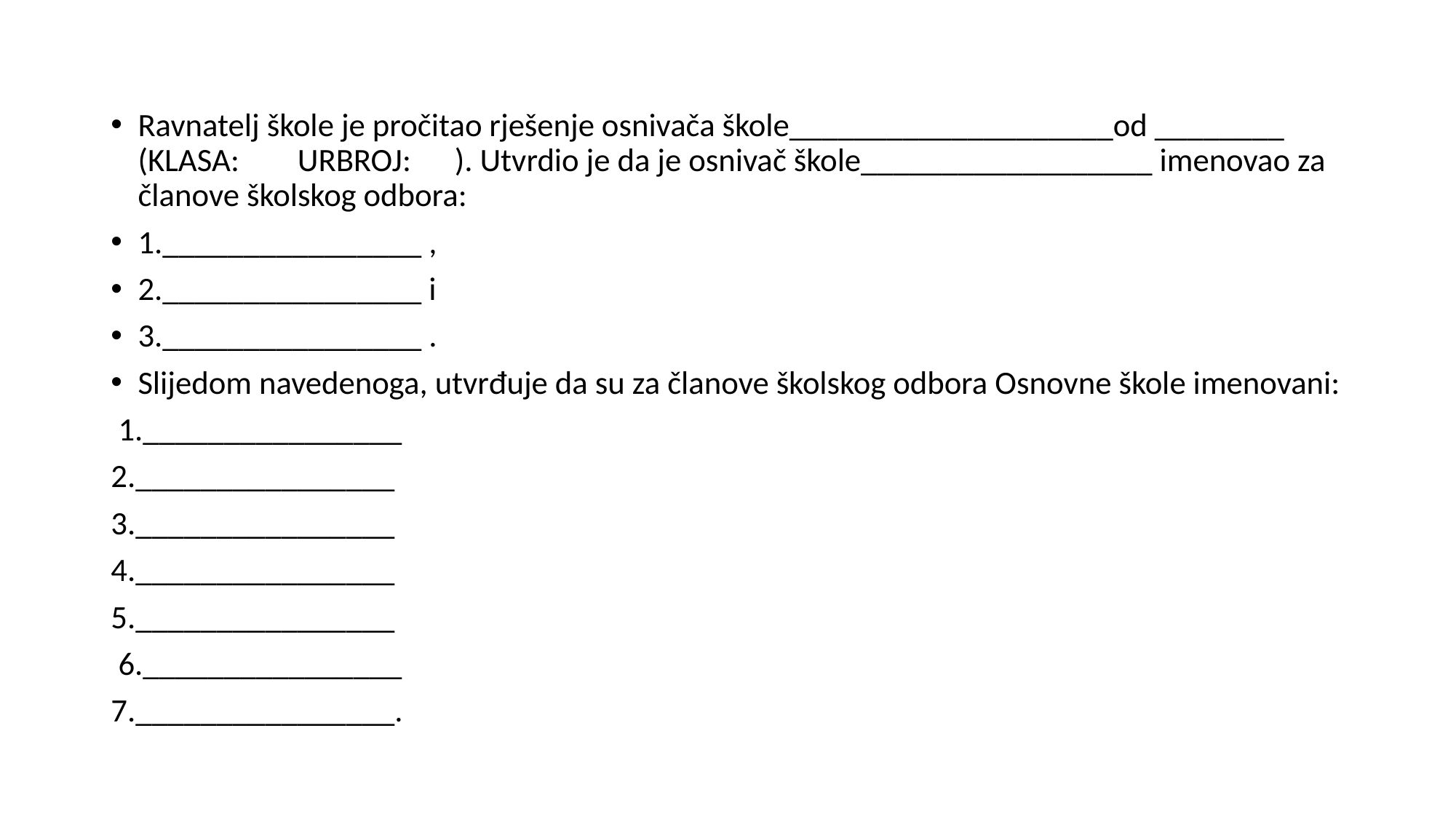

#
Ravnatelj škole je pročitao rješenje osnivača škole____________________od ________ (KLASA:        URBROJ:      ). Utvrdio je da je osnivač škole__________________ imenovao za članove školskog odbora:
1.________________ ,
2.________________ i
3.________________ .
Slijedom navedenoga, utvrđuje da su za članove školskog odbora Osnovne škole imenovani:
 1.________________
2.________________
3.________________
4.________________
5.________________
 6.________________
7.________________.